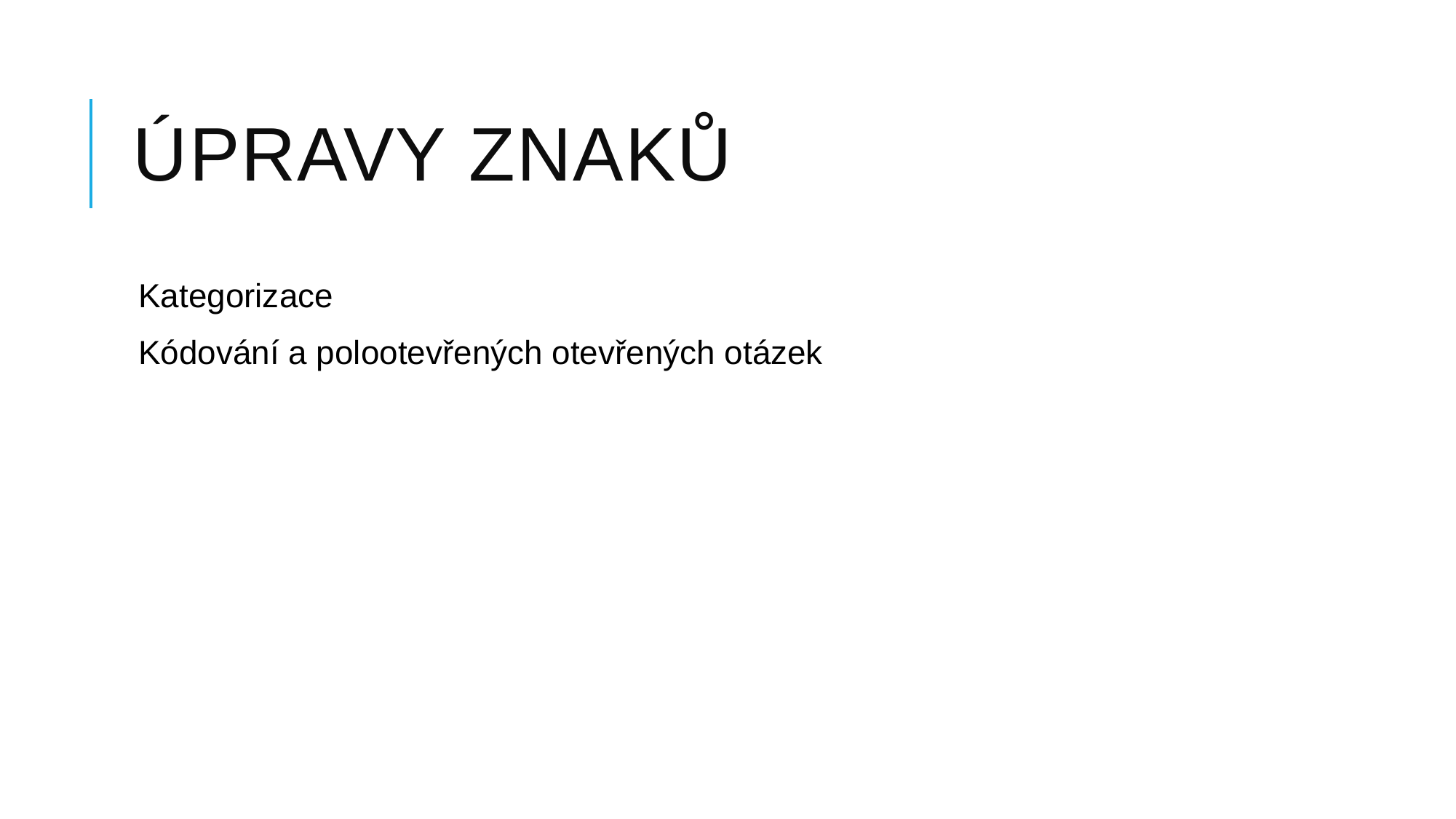

# Úpravy znaků
Kategorizace
Kódování a polootevřených otevřených otázek